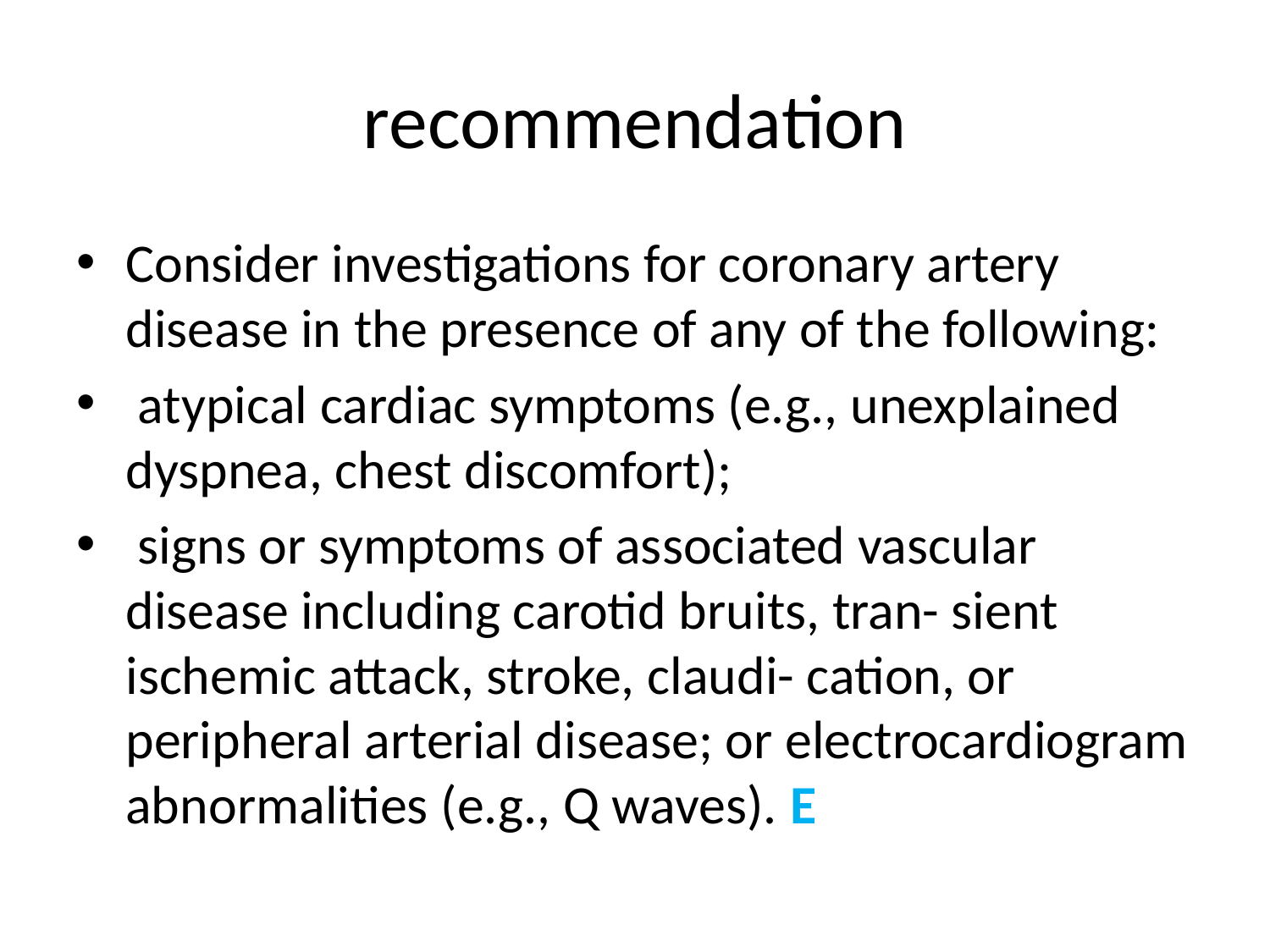

# recommendation
Consider investigations for coronary artery disease in the presence of any of the following:
 atypical cardiac symptoms (e.g., unexplained dyspnea, chest discomfort);
 signs or symptoms of associated vascular disease including carotid bruits, tran- sient ischemic attack, stroke, claudi- cation, or peripheral arterial disease; or electrocardiogram abnormalities (e.g., Q waves). E